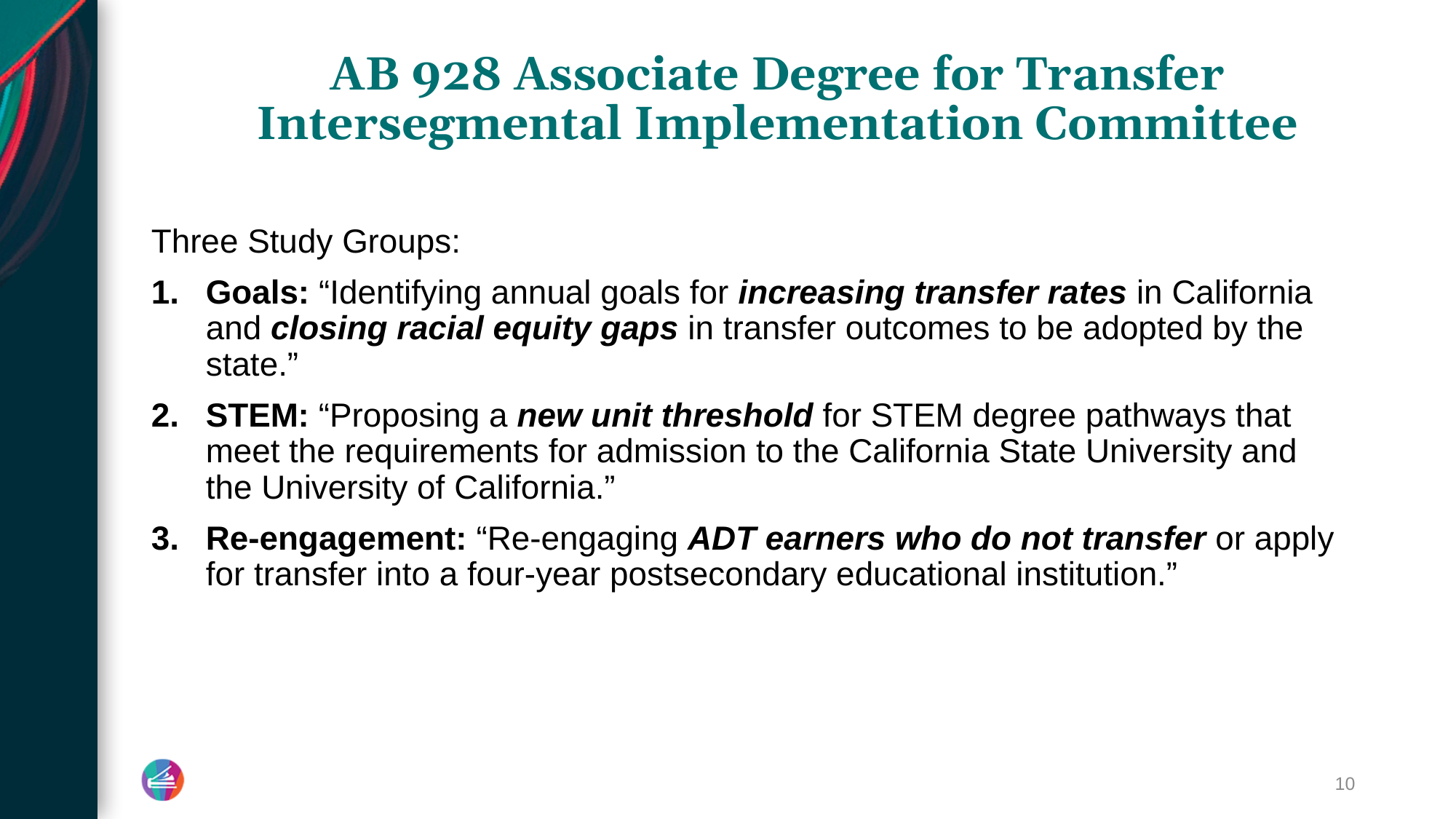

# AB 928 Associate Degree for Transfer Intersegmental Implementation Committee
Three Study Groups:
Goals: “Identifying annual goals for increasing transfer rates in California and closing racial equity gaps in transfer outcomes to be adopted by the state.”
STEM: “Proposing a new unit threshold for STEM degree pathways that meet the requirements for admission to the California State University and the University of California.”
Re-engagement: “Re-engaging ADT earners who do not transfer or apply for transfer into a four-year postsecondary educational institution.”
10